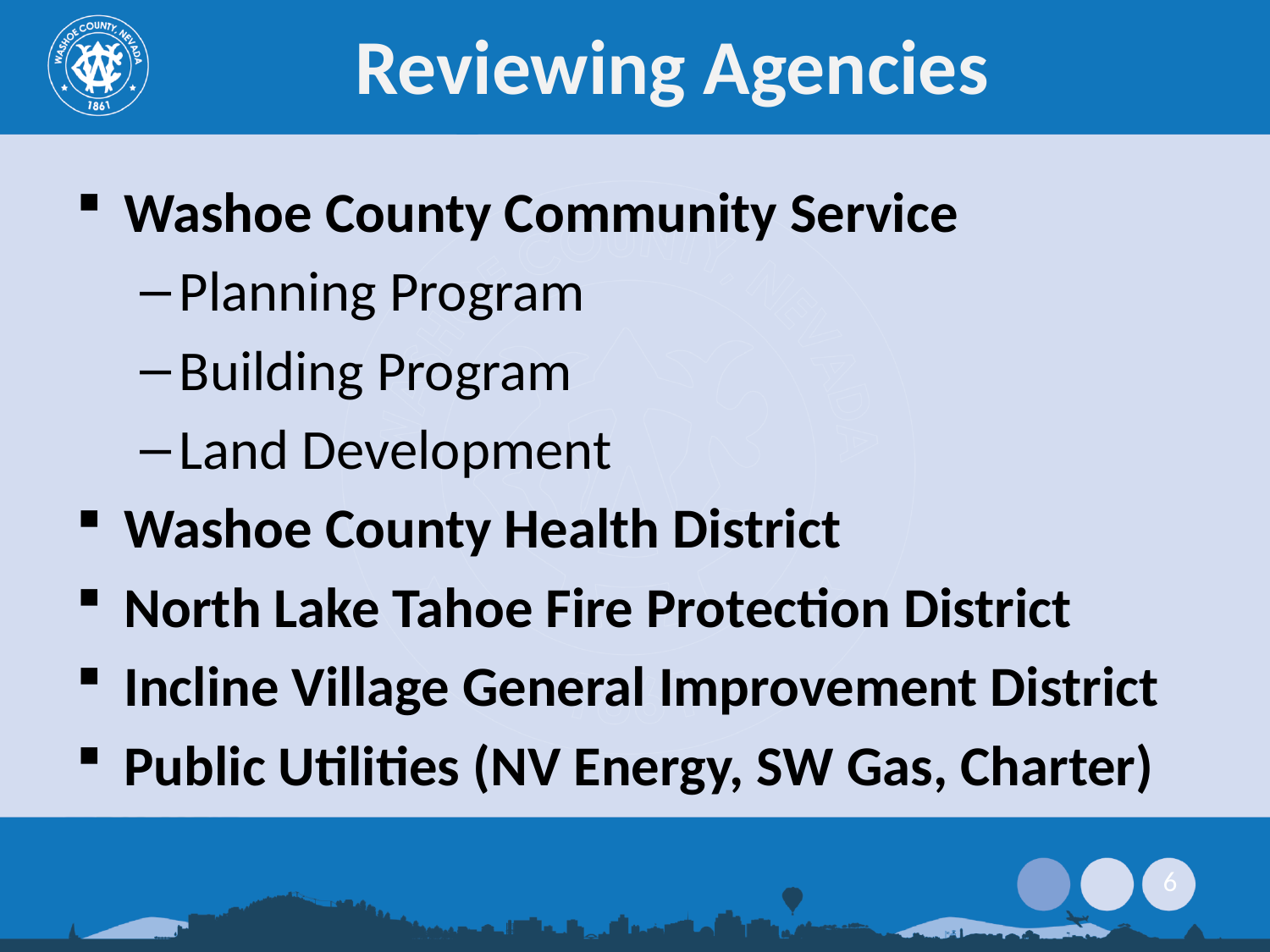

# Reviewing Agencies
Washoe County Community Service
Planning Program
Building Program
Land Development
Washoe County Health District
North Lake Tahoe Fire Protection District
Incline Village General Improvement District
Public Utilities (NV Energy, SW Gas, Charter)